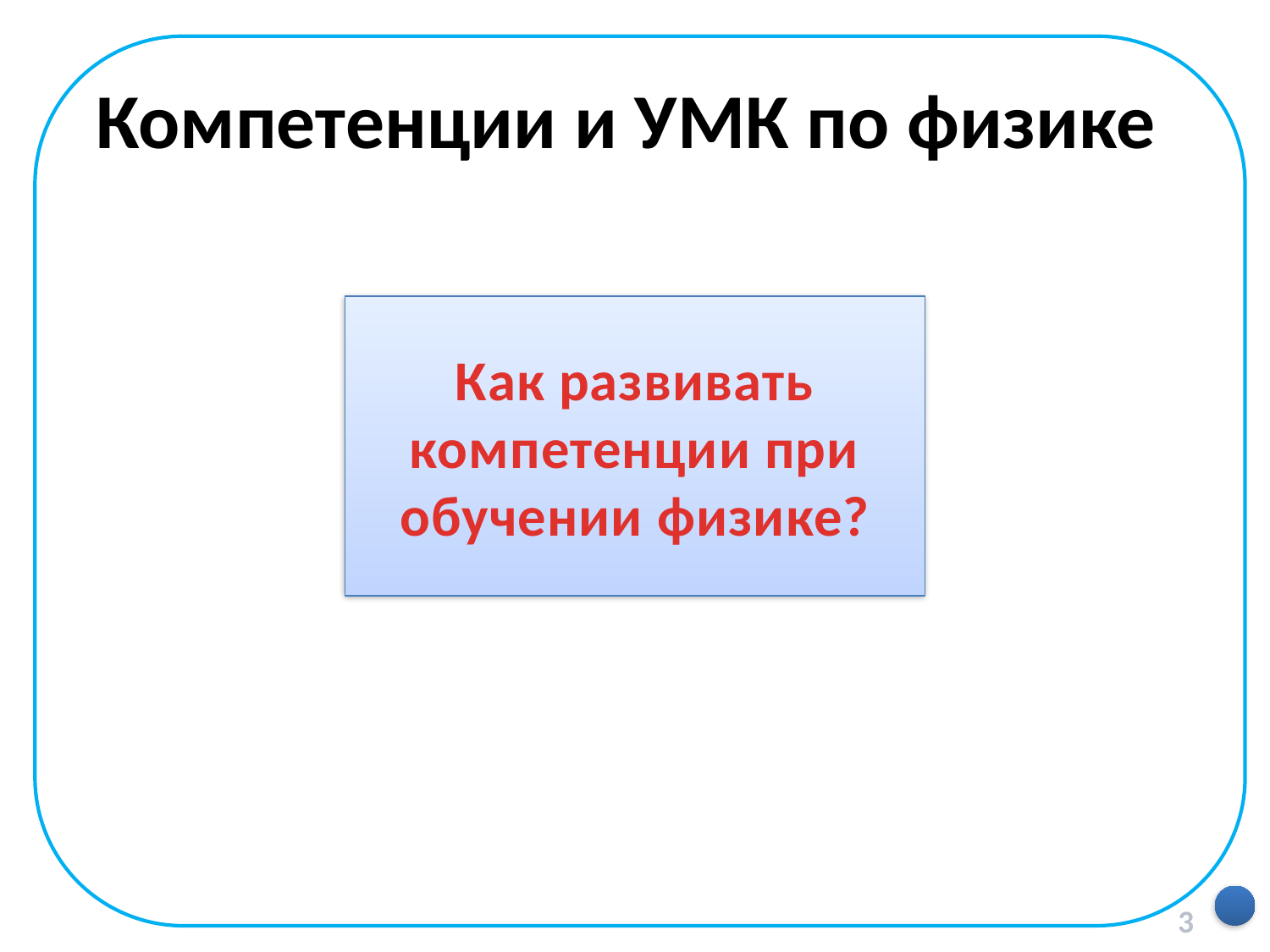

# Компетенции и УМК по физике
Как развивать компетенции при обучении физике?
3